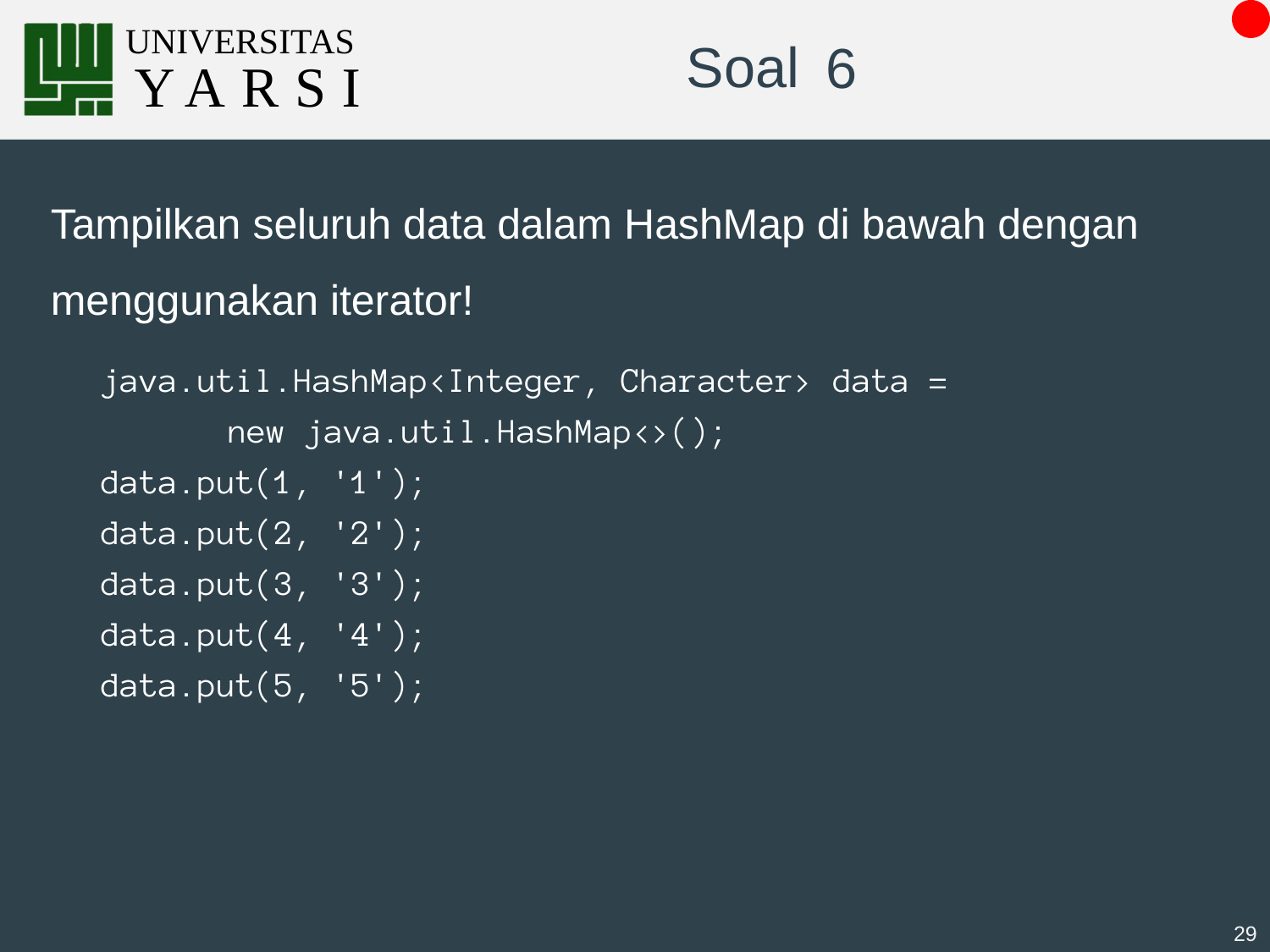

# 6
Tampilkan seluruh data dalam HashMap di bawah dengan menggunakan iterator!
java.util.HashMap<Integer, Character> data =
	new java.util.HashMap<>();
data.put(1, '1');
data.put(2, '2');
data.put(3, '3');
data.put(4, '4');
data.put(5, '5');